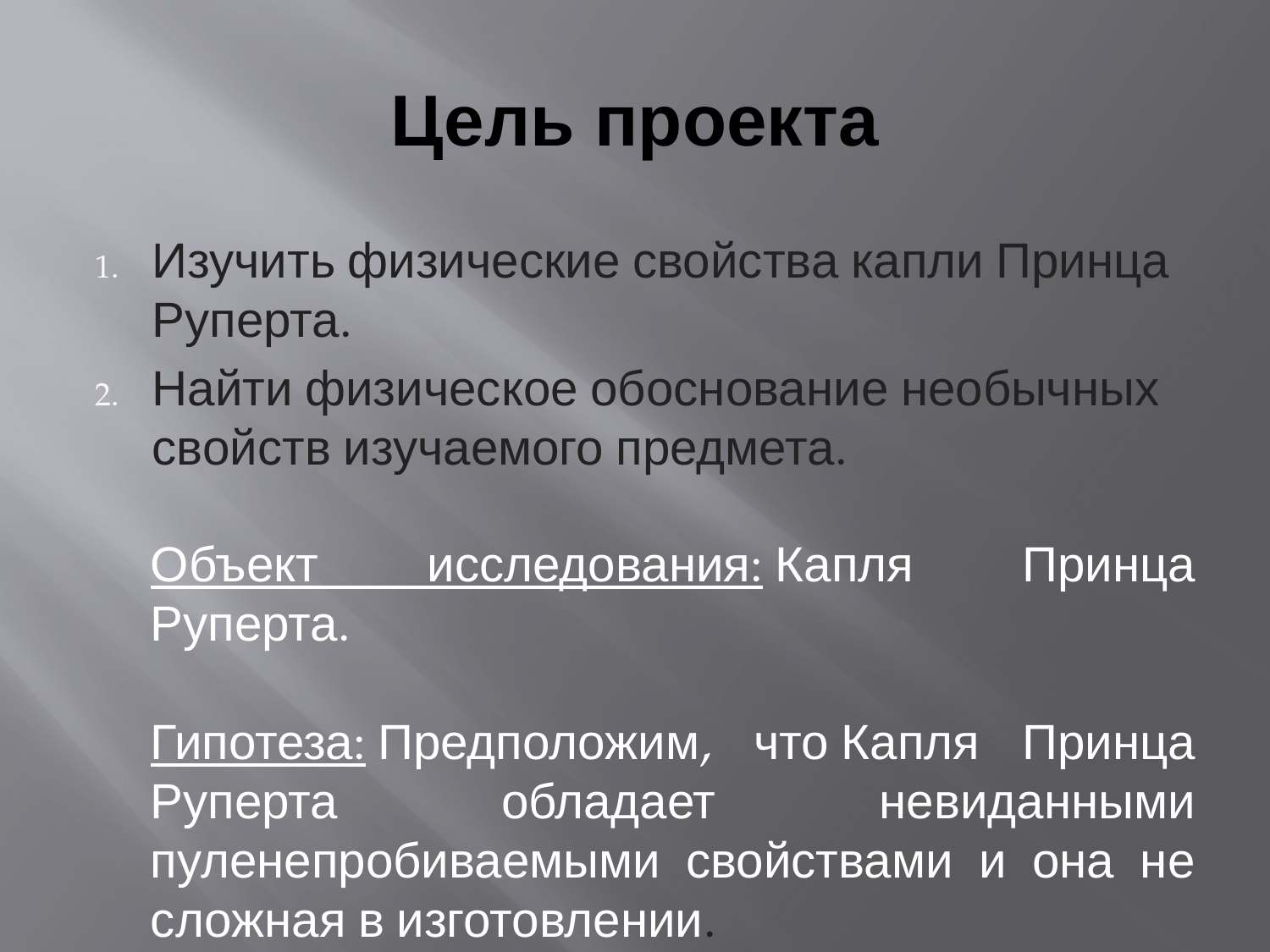

# Цель проекта
Изучить физические свойства капли Принца Руперта.
Найти физическое обоснование необычных свойств изучаемого предмета.

Объект исследования: Капля Принца Руперта.

Гипотеза: Предположим, что Капля Принца Руперта обладает невиданными пуленепробиваемыми свойствами и она не сложная в изготовлении.